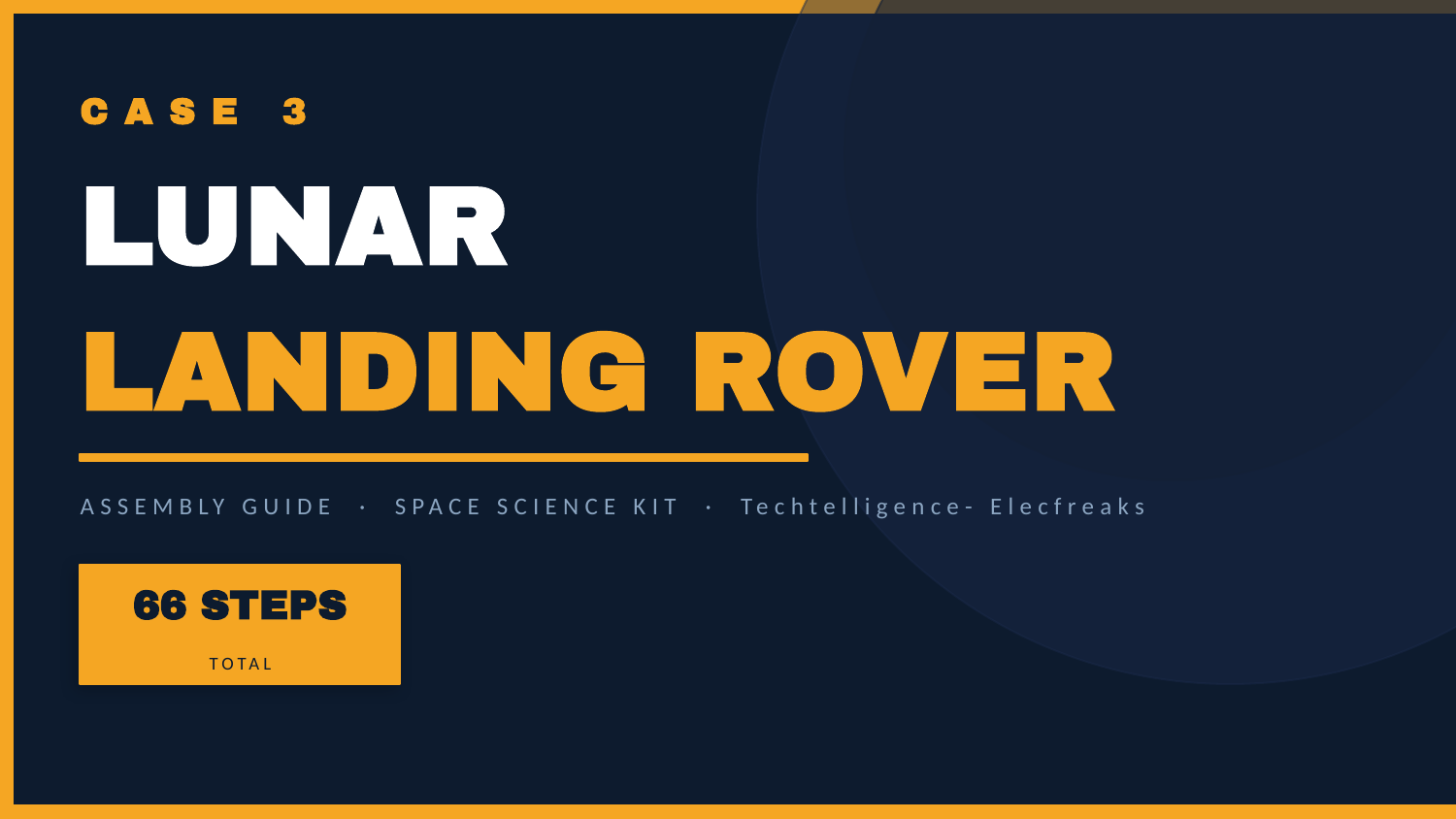

CASE 3
LUNAR
LANDING ROVER

ASSEMBLY GUIDE  ·  SPACE SCIENCE KIT  ·  Techtelligence- Elecfreaks

66 STEPS
TOTAL